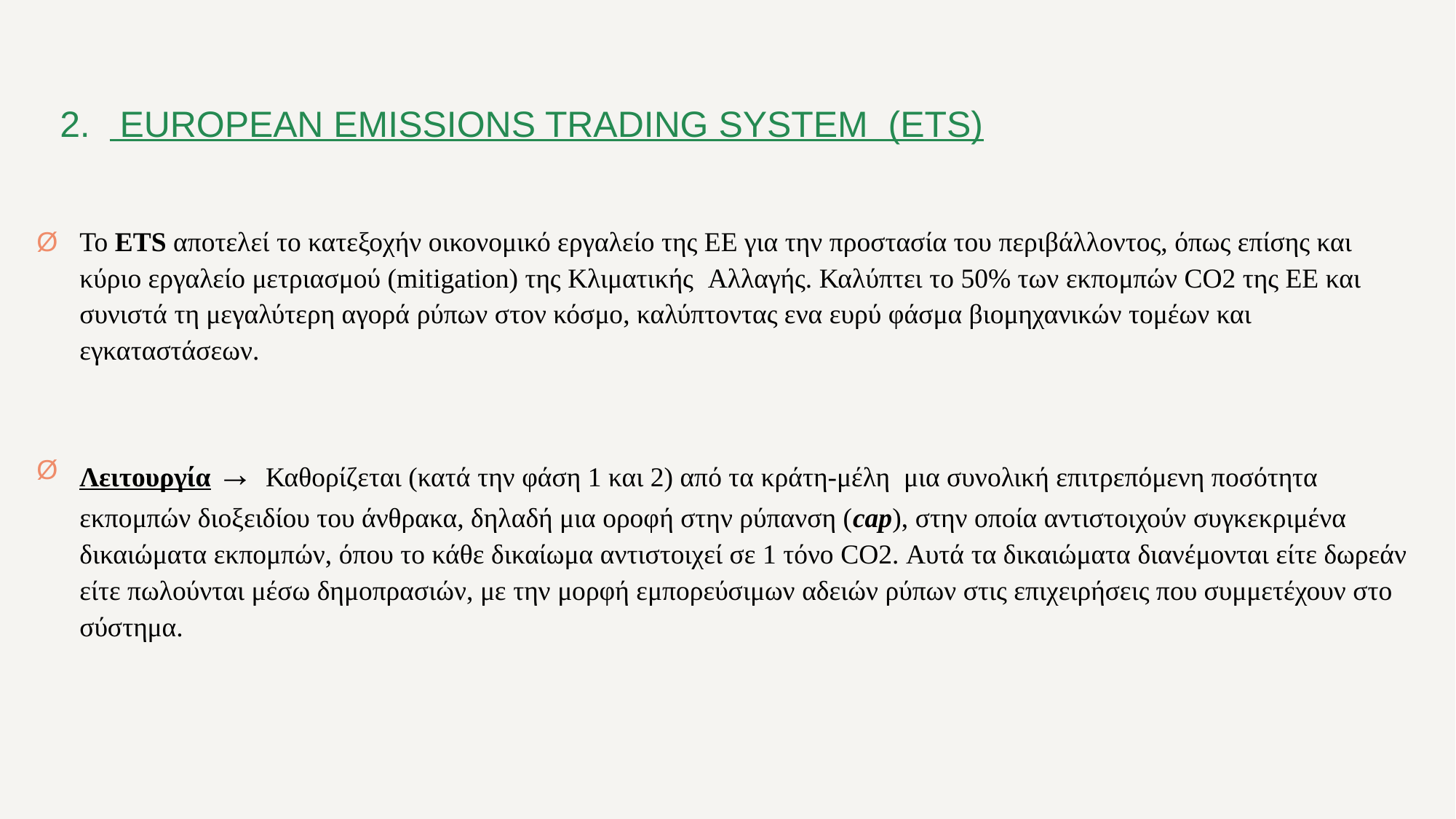

2.   EUROPEAN EMISSIONS TRADING SYSTEM  (ETS)

Το ETS αποτελεί το κατεξοχήν οικονομικό εργαλείο της ΕΕ για την προστασία του περιβάλλοντος, όπως επίσης και κύριο εργαλείο μετριασμού (mitigation) της Κλιματικής  Αλλαγής. Καλύπτει το 50% των εκπομπών CO2 της ΕΕ και συνιστά τη μεγαλύτερη αγορά ρύπων στον κόσμο, καλύπτοντας ενα ευρύ φάσμα βιομηχανικών τομέων και εγκαταστάσεων.

Λειτουργία → Καθορίζεται (κατά την φάση 1 και 2) από τα κράτη-μέλη  μια συνολική επιτρεπόμενη ποσότητα εκπομπών διοξειδίου του άνθρακα, δηλαδή μια οροφή στην ρύπανση (cap), στην οποία αντιστοιχούν συγκεκριμένα δικαιώματα εκπομπών, όπου το κάθε δικαίωμα αντιστοιχεί σε 1 τόνο CO2. Αυτά τα δικαιώματα διανέμονται είτε δωρεάν είτε πωλούνται μέσω δημοπρασιών, με την μορφή εμπορεύσιμων αδειών ρύπων στις επιχειρήσεις που συμμετέχουν στο σύστημα.